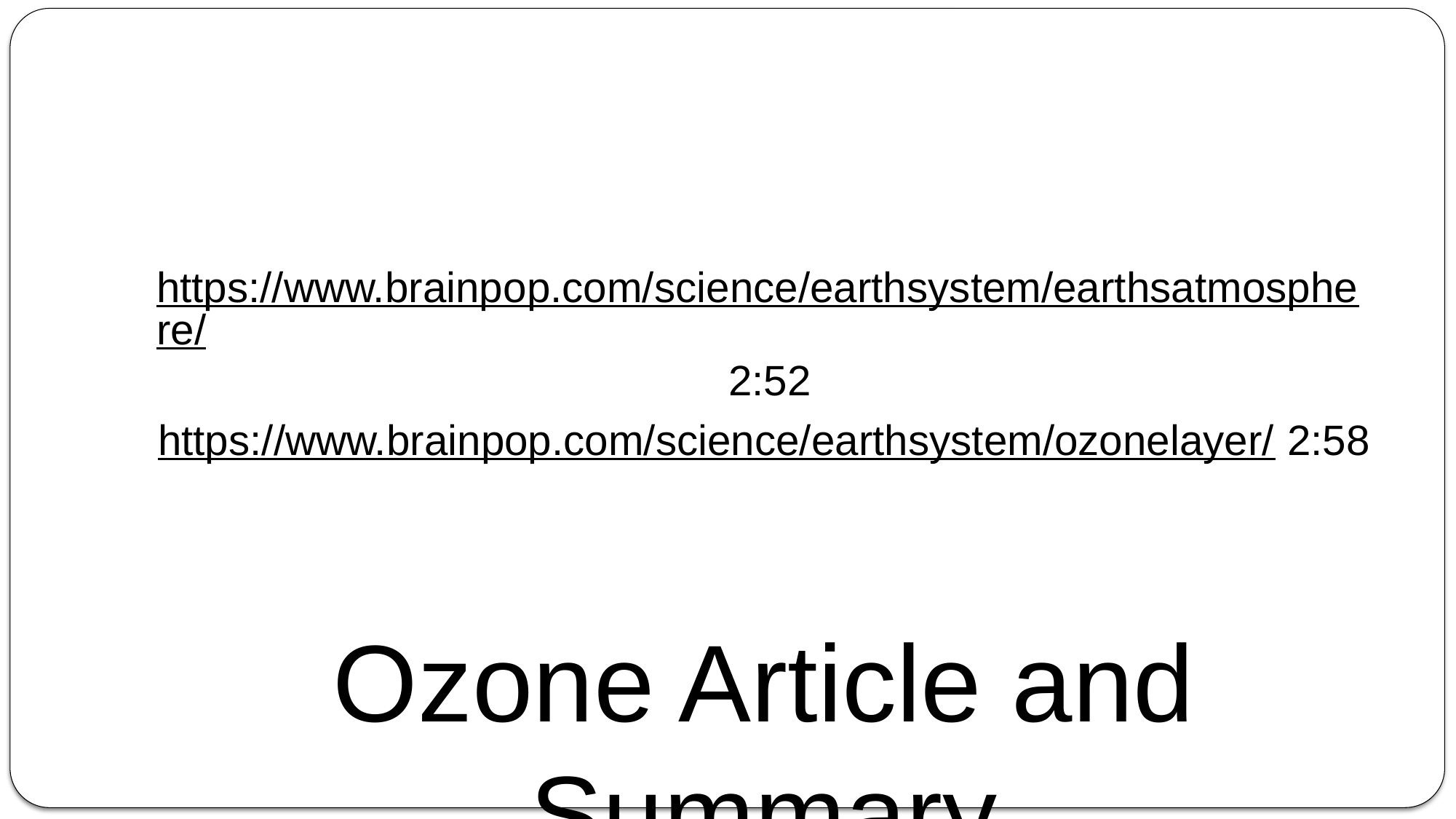

#

https://www.brainpop.com/science/earthsystem/earthsatmosphere/ 2:52
https://www.brainpop.com/science/earthsystem/ozonelayer/ 2:58

Ozone Article and Summary